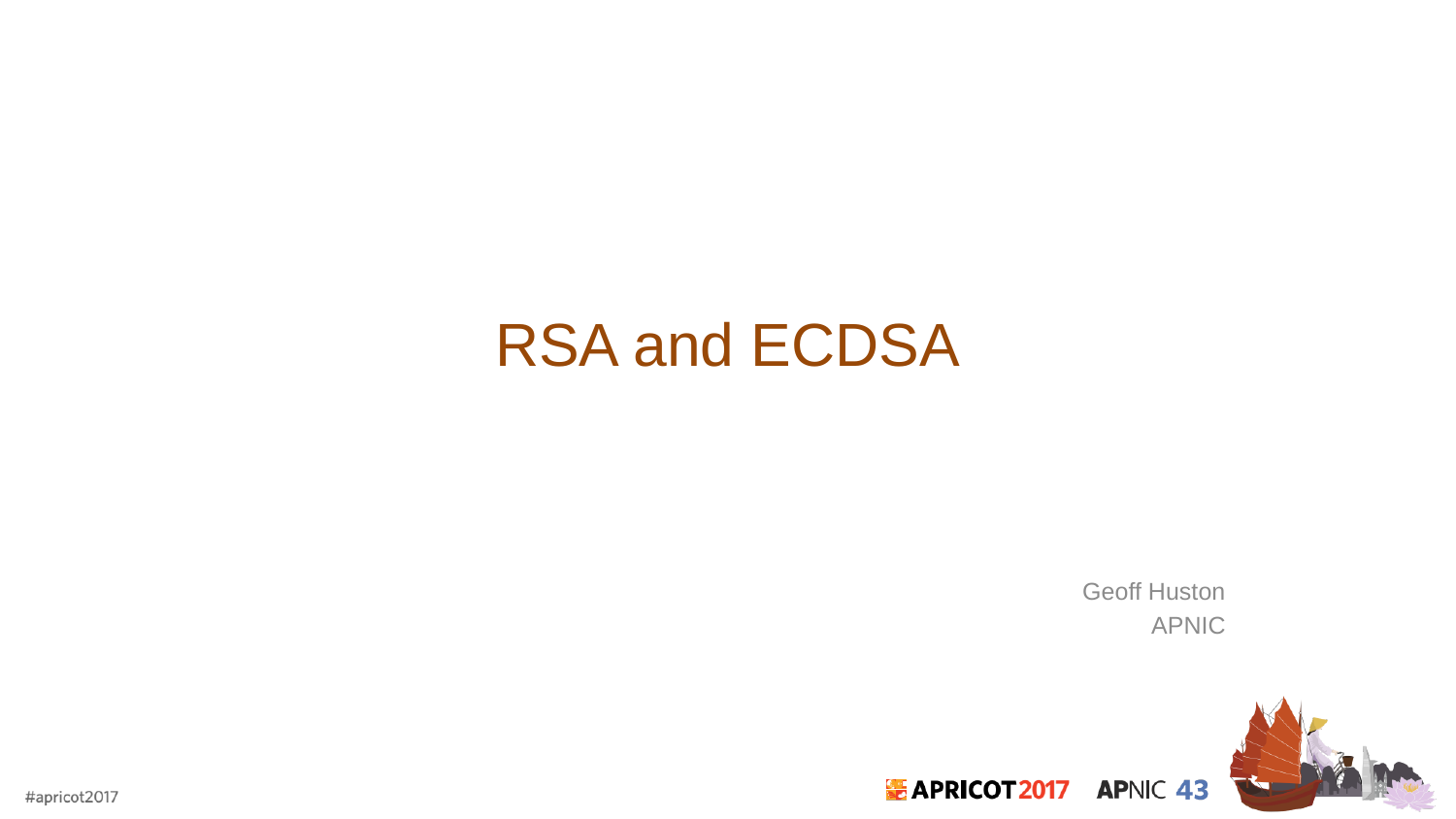

# RSA and ECDSA
Geoff Huston
APNIC